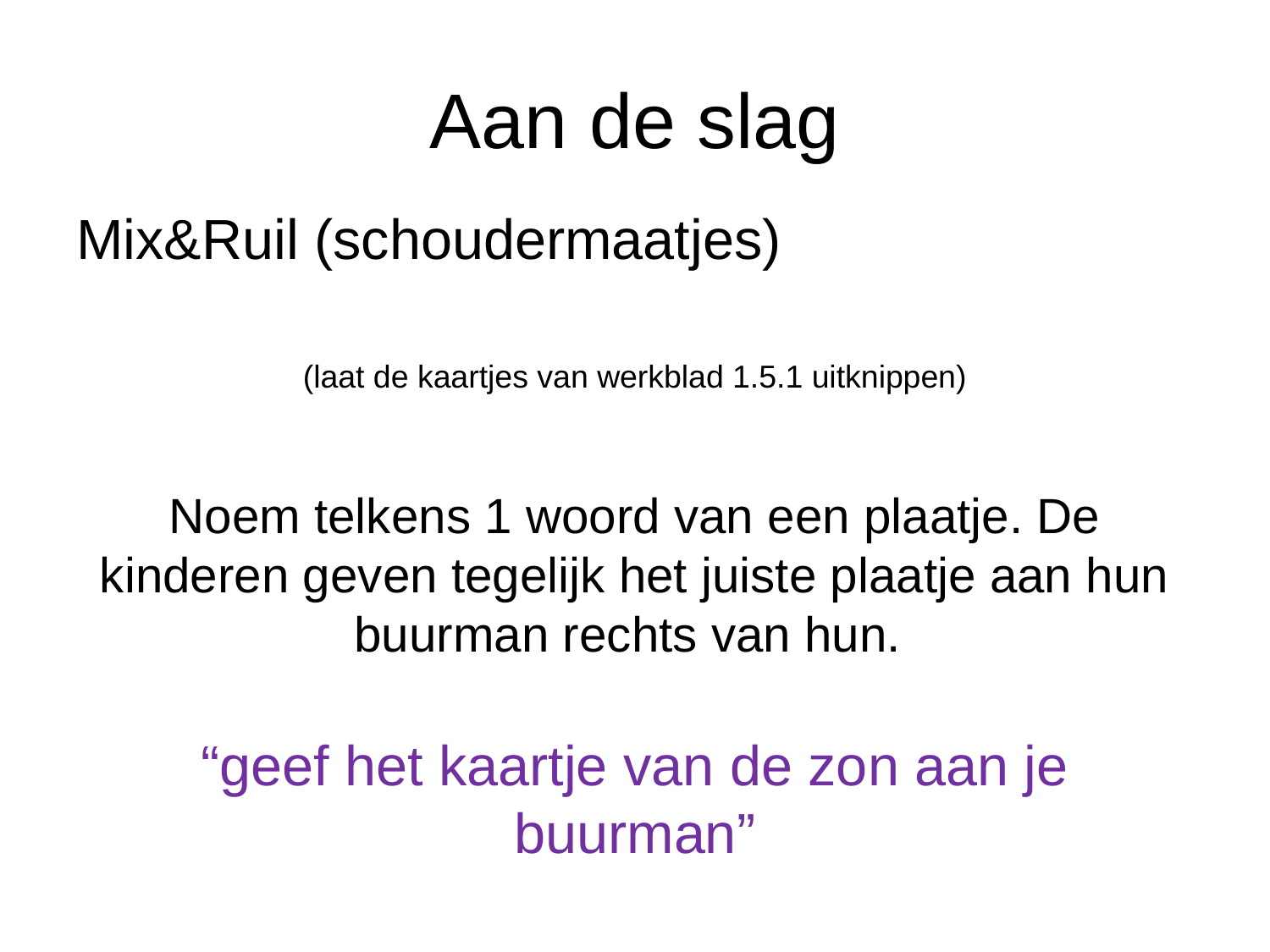

# Aan de slag
Mix&Ruil (schoudermaatjes)

(laat de kaartjes van werkblad 1.5.1 uitknippen)

Noem telkens 1 woord van een plaatje. De kinderen geven tegelijk het juiste plaatje aan hun buurman rechts van hun.
“geef het kaartje van de zon aan je buurman”